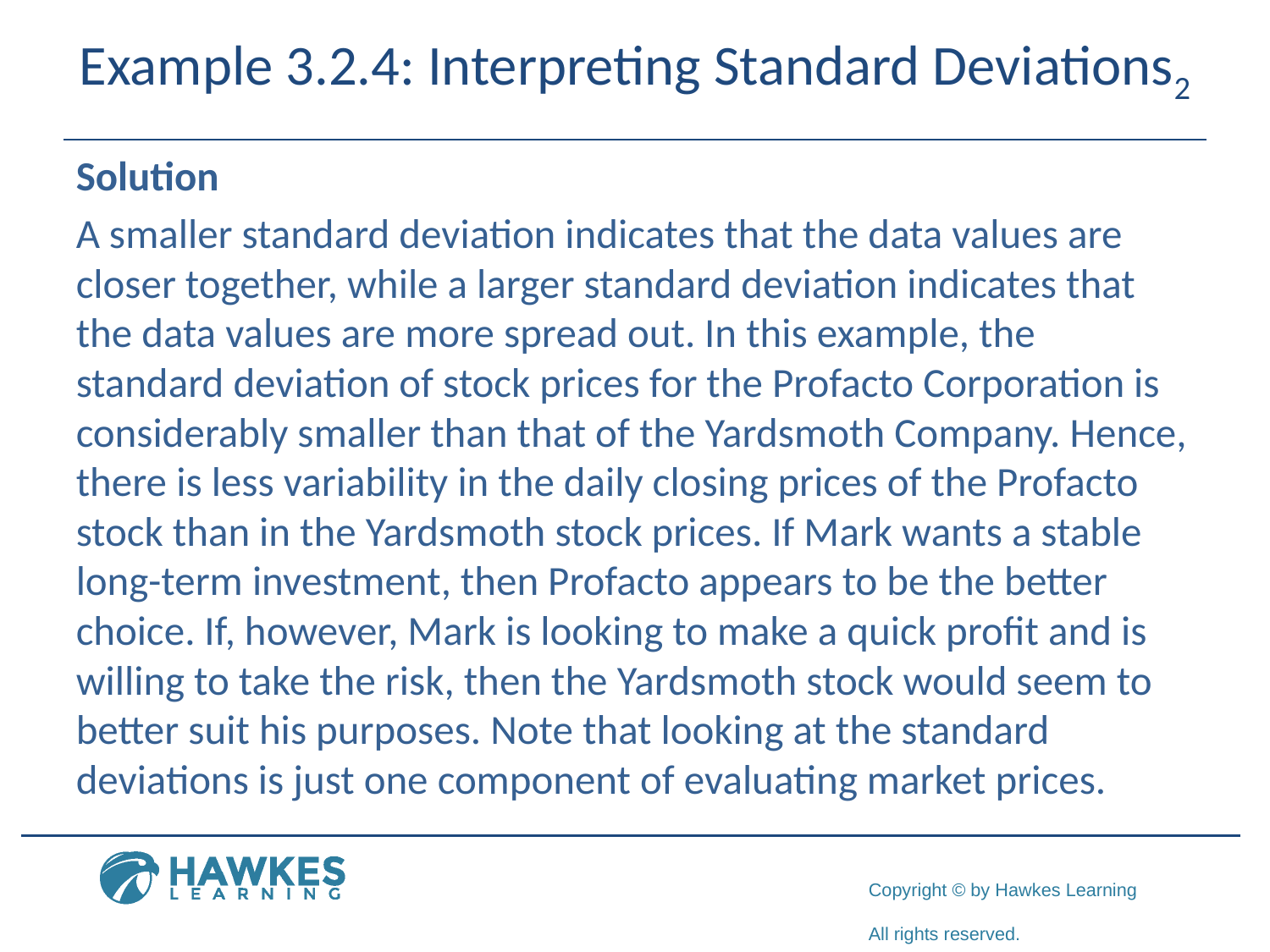

# Example 3.2.4: Interpreting Standard Deviations2
Solution
A smaller standard deviation indicates that the data values are closer together, while a larger standard deviation indicates that the data values are more spread out. In this example, the standard deviation of stock prices for the Profacto Corporation is considerably smaller than that of the Yardsmoth Company. Hence, there is less variability in the daily closing prices of the Profacto stock than in the Yardsmoth stock prices. If Mark wants a stable long-term investment, then Profacto appears to be the better choice. If, however, Mark is looking to make a quick profit and is willing to take the risk, then the Yardsmoth stock would seem to better suit his purposes. Note that looking at the standard deviations is just one component of evaluating market prices.